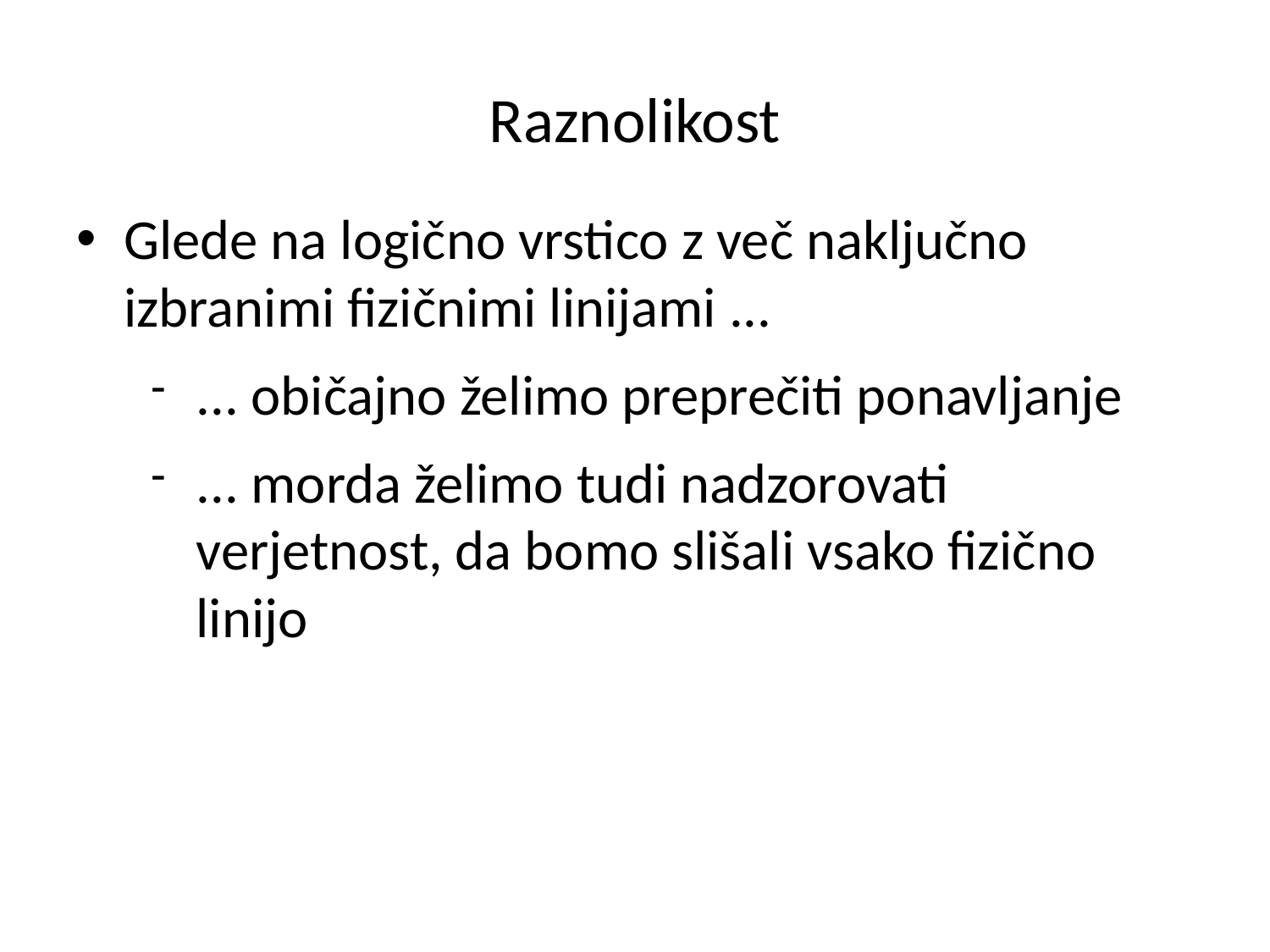

# Raznolikost
Glede na logično vrstico z več naključno izbranimi fizičnimi linijami ...
... običajno želimo preprečiti ponavljanje
... morda želimo tudi nadzorovati verjetnost, da bomo slišali vsako fizično linijo